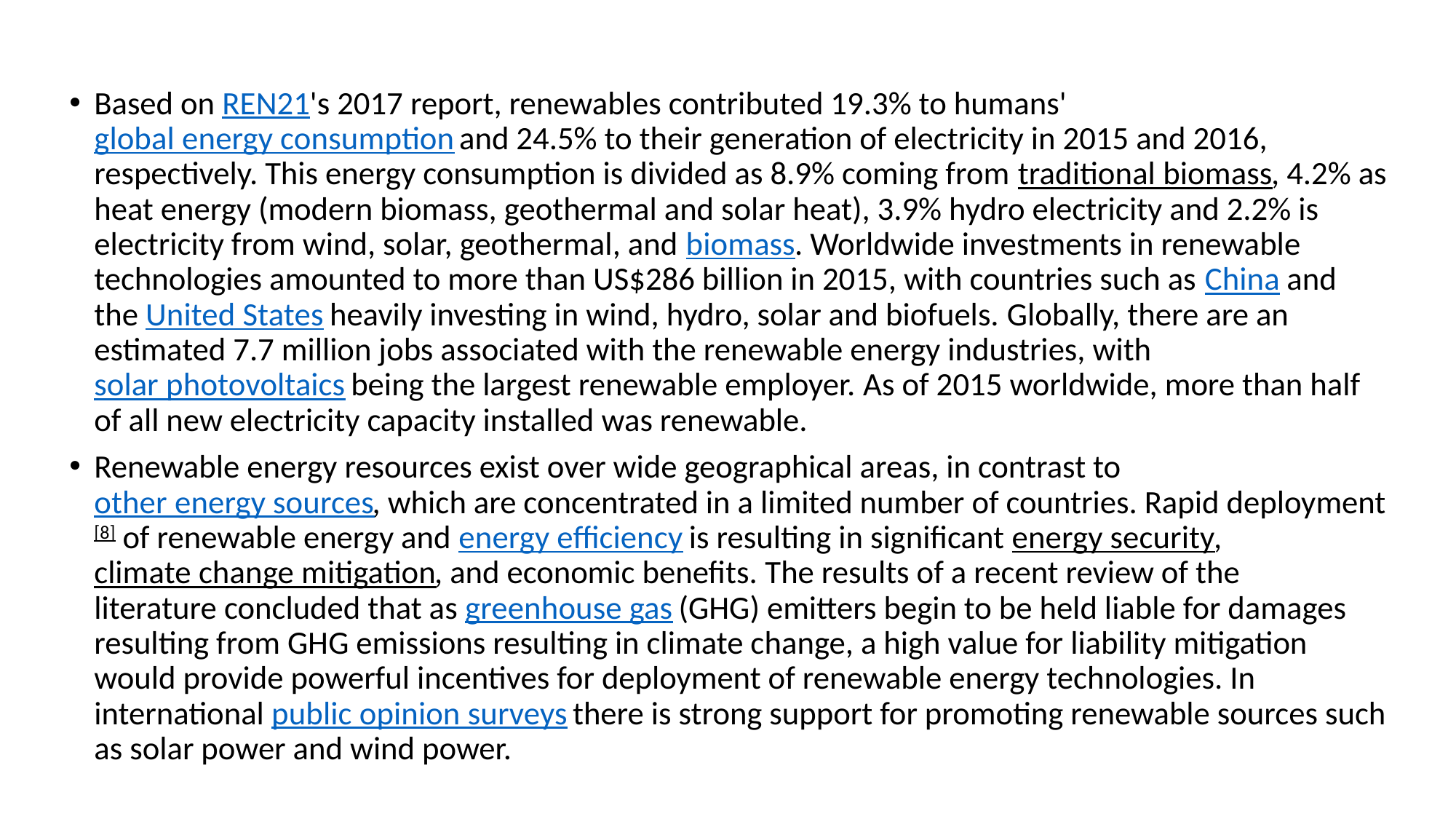

Based on REN21's 2017 report, renewables contributed 19.3% to humans' global energy consumption and 24.5% to their generation of electricity in 2015 and 2016, respectively. This energy consumption is divided as 8.9% coming from traditional biomass, 4.2% as heat energy (modern biomass, geothermal and solar heat), 3.9% hydro electricity and 2.2% is electricity from wind, solar, geothermal, and biomass. Worldwide investments in renewable technologies amounted to more than US$286 billion in 2015, with countries such as China and the United States heavily investing in wind, hydro, solar and biofuels. Globally, there are an estimated 7.7 million jobs associated with the renewable energy industries, with solar photovoltaics being the largest renewable employer. As of 2015 worldwide, more than half of all new electricity capacity installed was renewable.
Renewable energy resources exist over wide geographical areas, in contrast to other energy sources, which are concentrated in a limited number of countries. Rapid deployment[8] of renewable energy and energy efficiency is resulting in significant energy security, climate change mitigation, and economic benefits. The results of a recent review of the literature concluded that as greenhouse gas (GHG) emitters begin to be held liable for damages resulting from GHG emissions resulting in climate change, a high value for liability mitigation would provide powerful incentives for deployment of renewable energy technologies. In international public opinion surveys there is strong support for promoting renewable sources such as solar power and wind power.